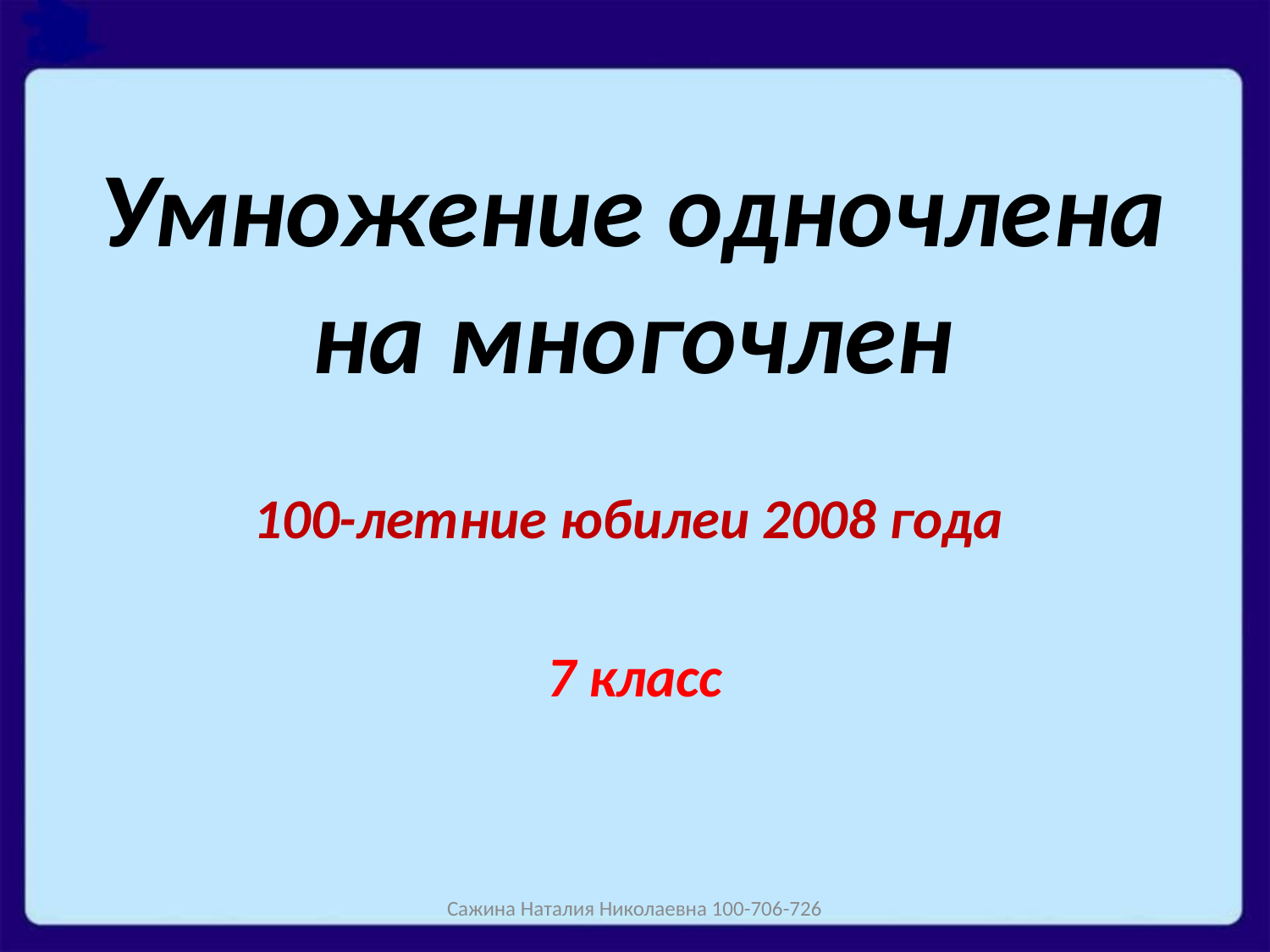

# Умножение одночлена на многочлен
100-летние юбилеи 2008 года

7 класс
Сажина Наталия Николаевна 100-706-726